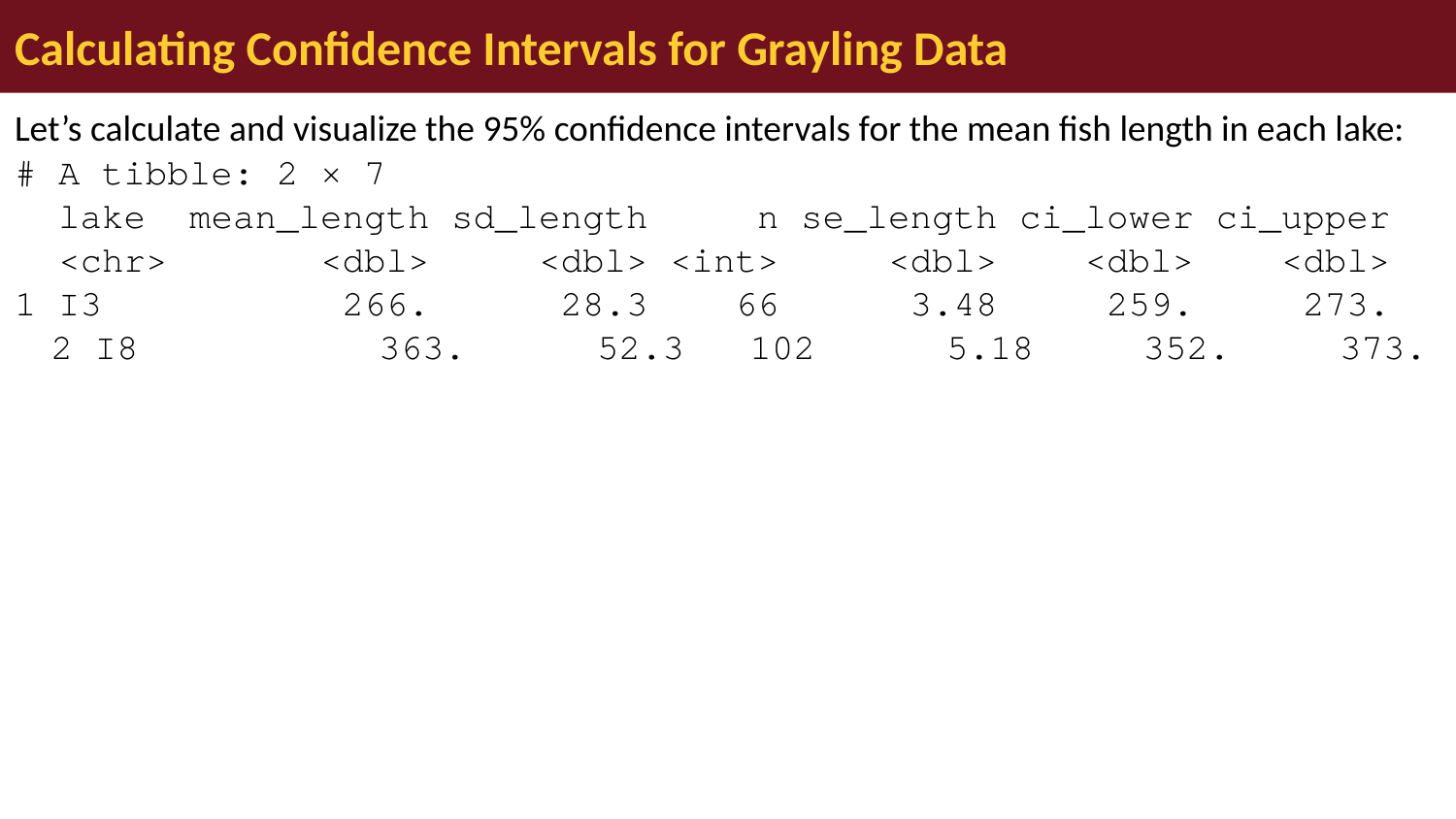

# Calculating Confidence Intervals for Grayling Data
Let’s calculate and visualize the 95% confidence intervals for the mean fish length in each lake:
# A tibble: 2 × 7
  lake  mean_length sd_length     n se_length ci_lower ci_upper
  <chr>       <dbl>     <dbl> <int>     <dbl>    <dbl>    <dbl>
1 I3           266.      28.3    66      3.48     259.     273.
2 I8           363.      52.3   102      5.18     352.     373.